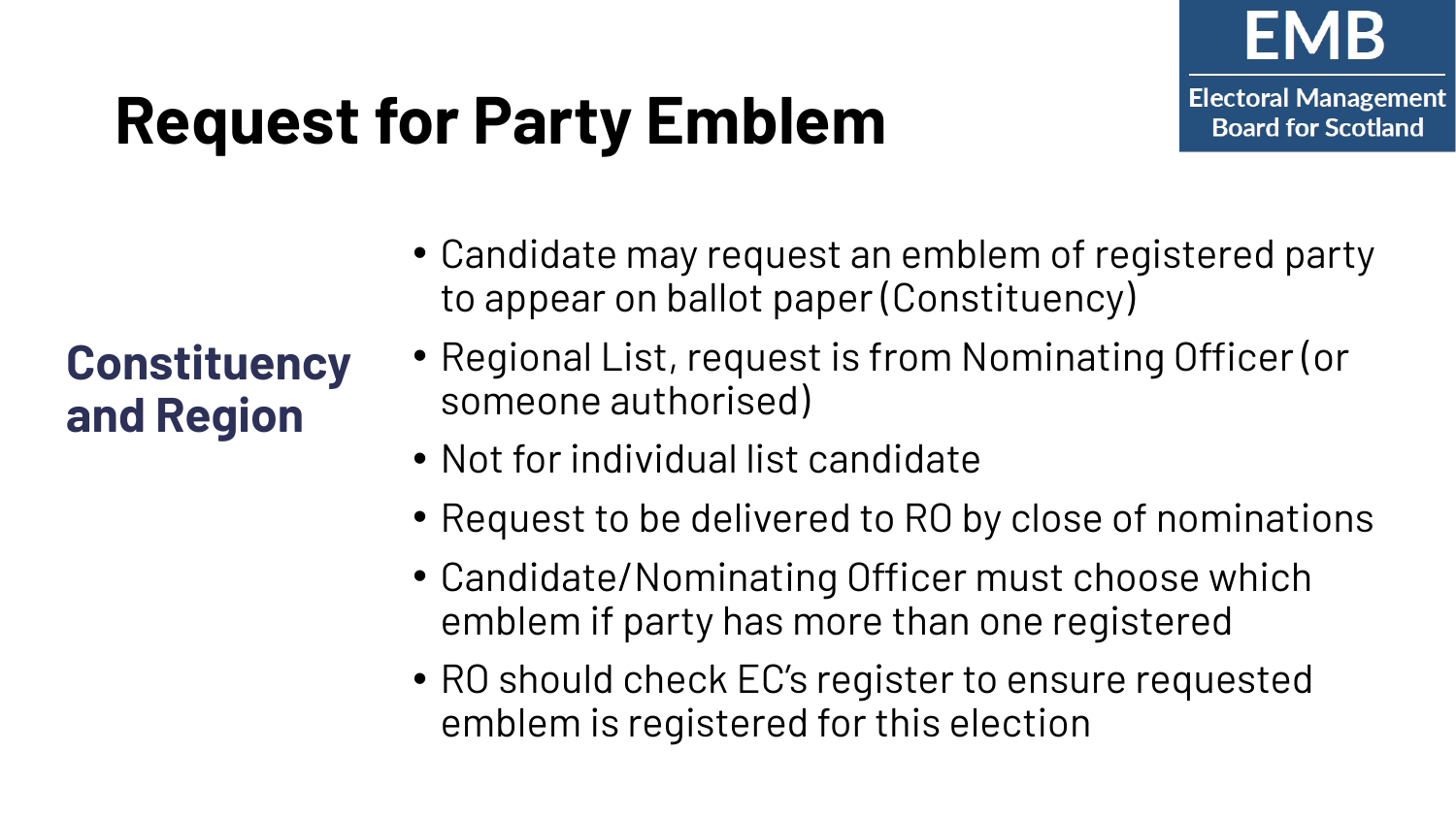

# Request for Party Emblem
Candidate may request an emblem of registered party to appear on ballot paper (Constituency)
Regional List, request is from Nominating Officer (or someone authorised)
Not for individual list candidate
Request to be delivered to RO by close of nominations
Candidate/Nominating Officer must choose which emblem if party has more than one registered
RO should check EC’s register to ensure requested emblem is registered for this election

Constituency and Region